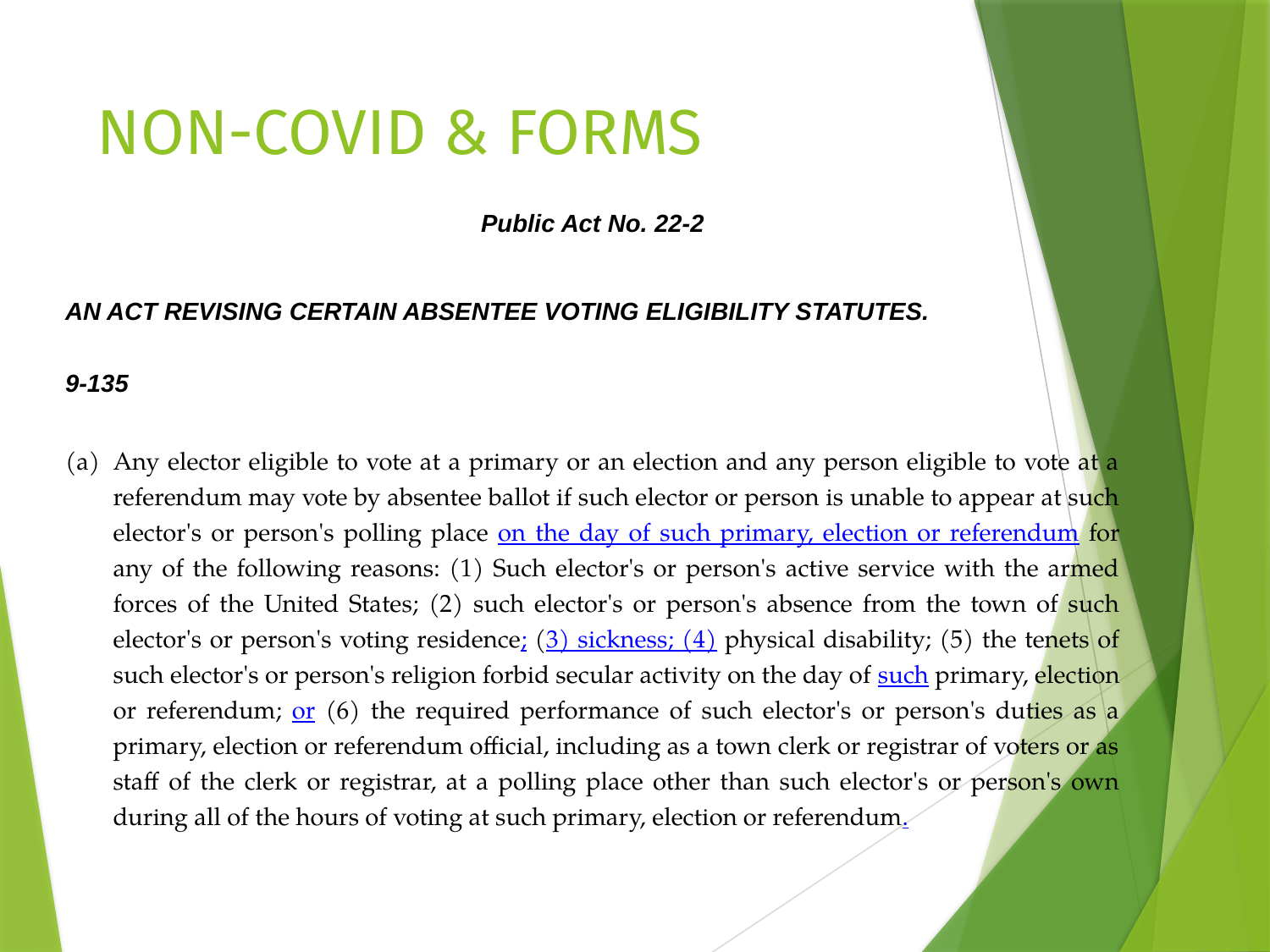

# NON-COVID & FORMS
Public Act No. 22-2

AN ACT REVISING CERTAIN ABSENTEE VOTING ELIGIBILITY STATUTES.
9-135
Any elector eligible to vote at a primary or an election and any person eligible to vote at a referendum may vote by absentee ballot if such elector or person is unable to appear at such elector's or person's polling place on the day of such primary, election or referendum for any of the following reasons: (1) Such elector's or person's active service with the armed forces of the United States; (2) such elector's or person's absence from the town of such elector's or person's voting residence; (3) sickness; (4) physical disability; (5) the tenets of such elector's or person's religion forbid secular activity on the day of such primary, election or referendum; or (6) the required performance of such elector's or person's duties as a primary, election or referendum official, including as a town clerk or registrar of voters or as staff of the clerk or registrar, at a polling place other than such elector's or person's own during all of the hours of voting at such primary, election or referendum.